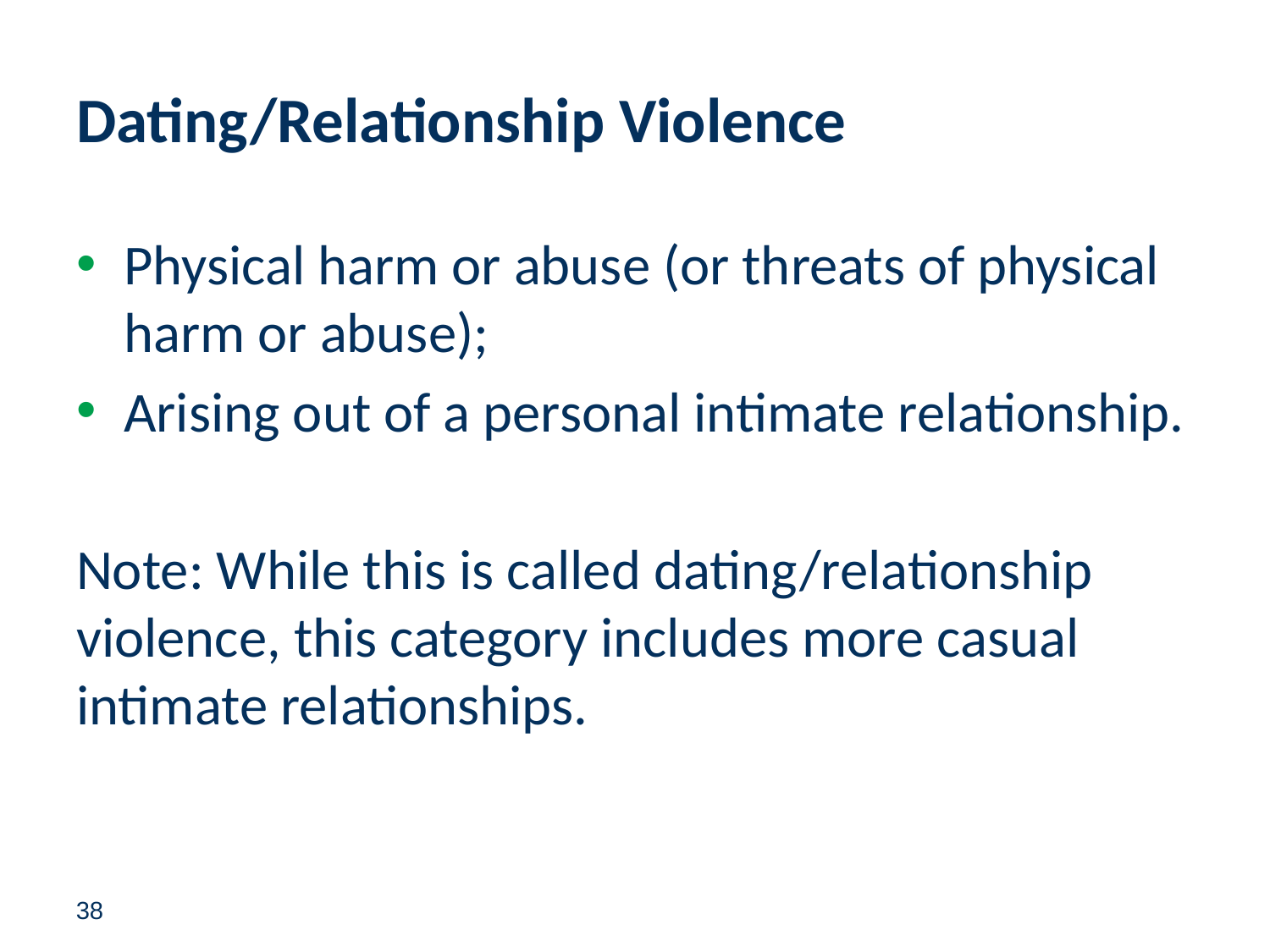

# Dating/Relationship Violence
Physical harm or abuse (or threats of physical harm or abuse);
Arising out of a personal intimate relationship.

Note: While this is called dating/relationship violence, this category includes more casual intimate relationships.